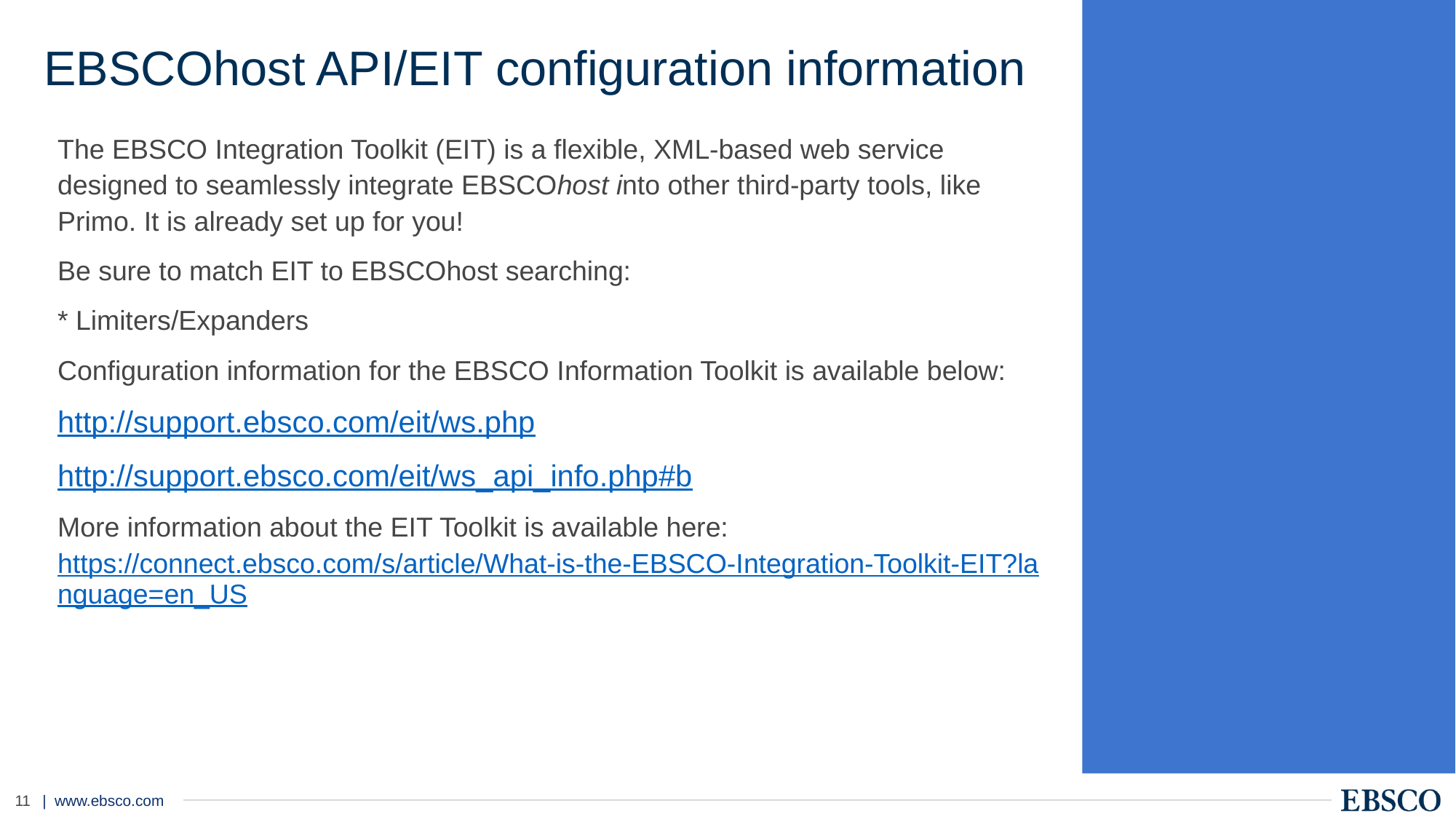

# EBSCOhost API/EIT configuration information
The EBSCO Integration Toolkit (EIT) is a flexible, XML-based web service designed to seamlessly integrate EBSCOhost into other third-party tools, like Primo. It is already set up for you!
Be sure to match EIT to EBSCOhost searching:
* Limiters/Expanders
Configuration information for the EBSCO Information Toolkit is available below:
http://support.ebsco.com/eit/ws.php
http://support.ebsco.com/eit/ws_api_info.php#b
More information about the EIT Toolkit is available here: https://connect.ebsco.com/s/article/What-is-the-EBSCO-Integration-Toolkit-EIT?language=en_US